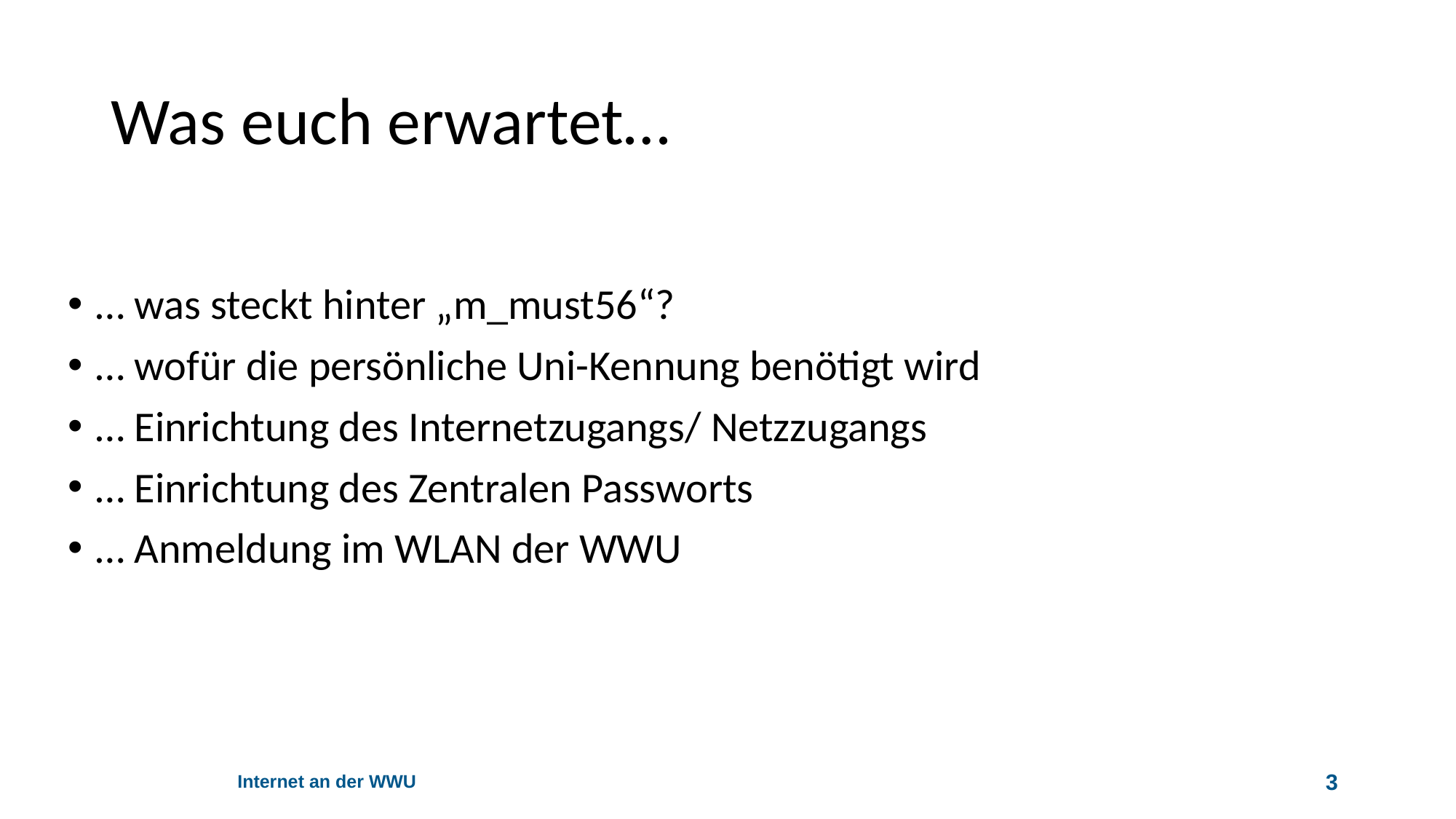

# Was euch erwartet…
… was steckt hinter „m_must56“?
… wofür die persönliche Uni-Kennung benötigt wird
… Einrichtung des Internetzugangs/ Netzzugangs
… Einrichtung des Zentralen Passworts
… Anmeldung im WLAN der WWU

Internet an der WWU
3